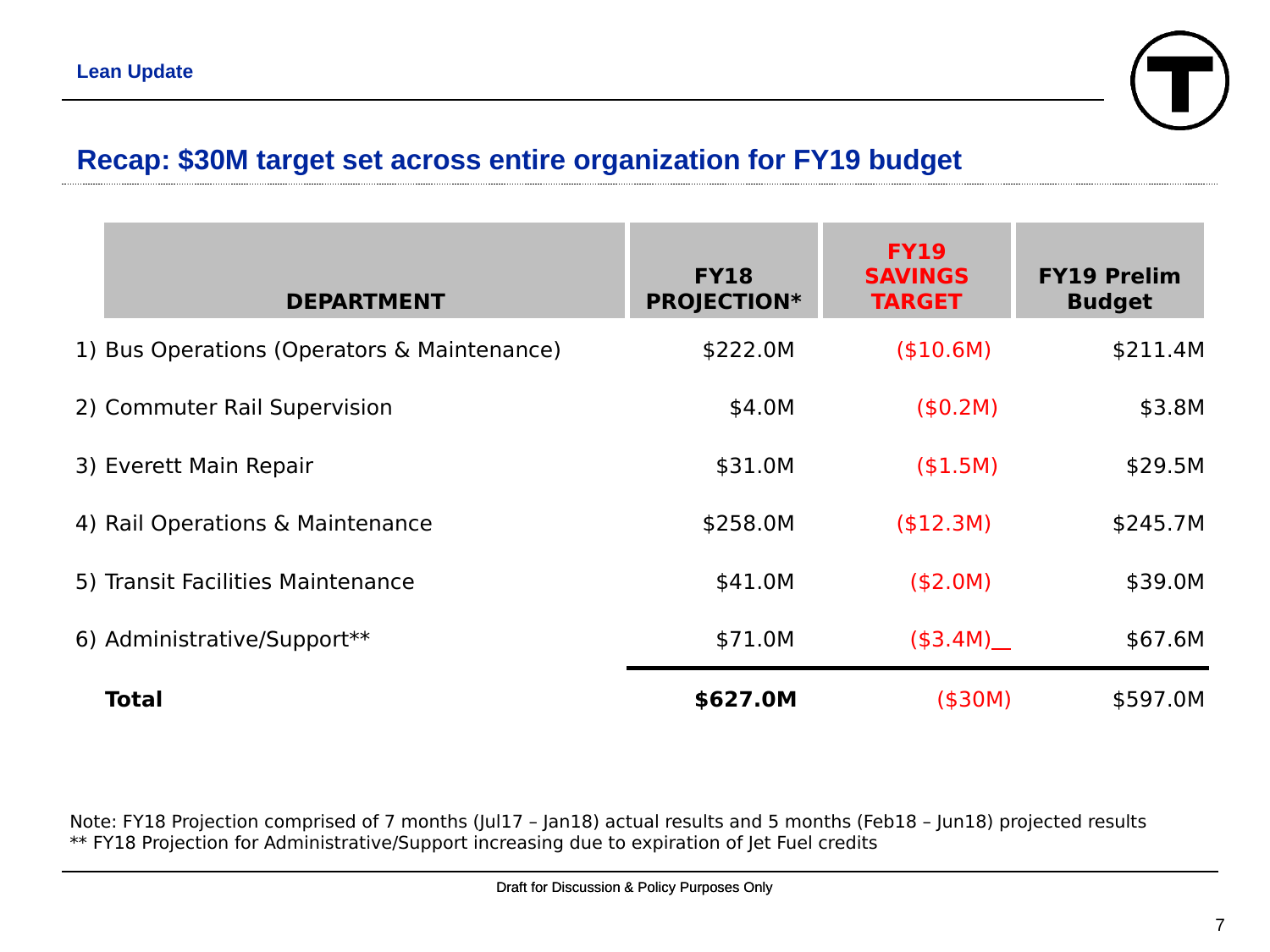

Lean Update
# Recap: $30M target set across entire organization for FY19 budget
|  | DEPARTMENT | FY18 PROJECTION\* | FY19 SAVINGS TARGET | FY19 Prelim Budget |
| --- | --- | --- | --- | --- |
| 1) | Bus Operations (Operators & Maintenance) | $222.0M | ($10.6M) | $211.4M |
| 2) | Commuter Rail Supervision | $4.0M | ($0.2M) | $3.8M |
| 3) | Everett Main Repair | $31.0M | ($1.5M) | $29.5M |
| 4) | Rail Operations & Maintenance | $258.0M | ($12.3M) | $245.7M |
| 5) | Transit Facilities Maintenance | $41.0M | ($2.0M) | $39.0M |
| 6) | Administrative/Support\*\* | $71.0M | ($3.4M) | $67.6M |
|  | Total | $627.0M | ($30M) | $597.0M |

Note: FY18 Projection comprised of 7 months (Jul17 – Jan18) actual results and 5 months (Feb18 – Jun18) projected results
** FY18 Projection for Administrative/Support increasing due to expiration of Jet Fuel credits